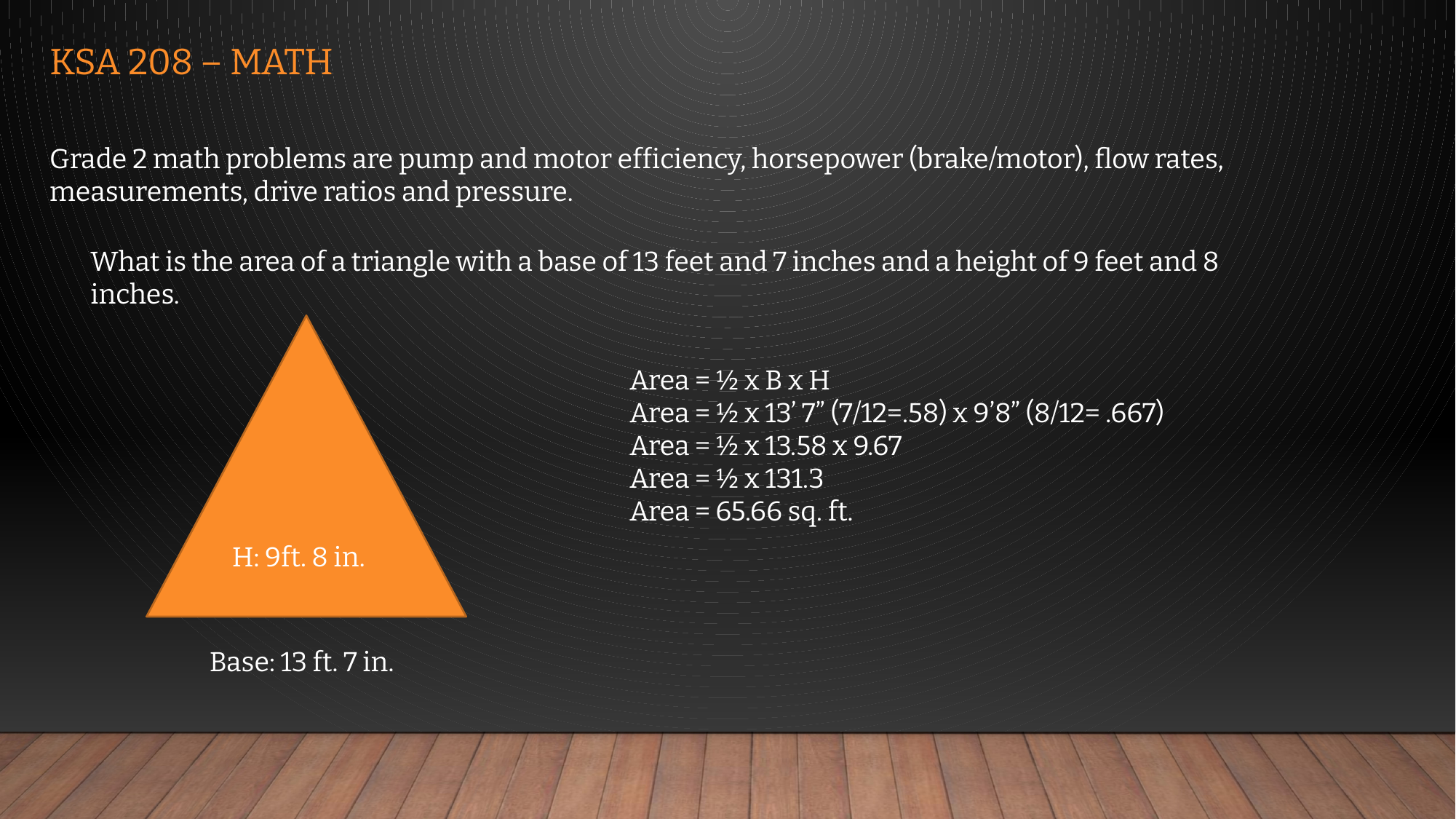

# KSA 208 – math
Grade 2 math problems are pump and motor efficiency, horsepower (brake/motor), flow rates, measurements, drive ratios and pressure.
What is the area of a triangle with a base of 13 feet and 7 inches and a height of 9 feet and 8 inches.

Area = ½ x B x H
Area = ½ x 13’ 7” (7/12=.58) x 9’8” (8/12= .667)
Area = ½ x 13.58 x 9.67
Area = ½ x 131.3
Area = 65.66 sq. ft.
H: 9ft. 8 in.
Base: 13 ft. 7 in.